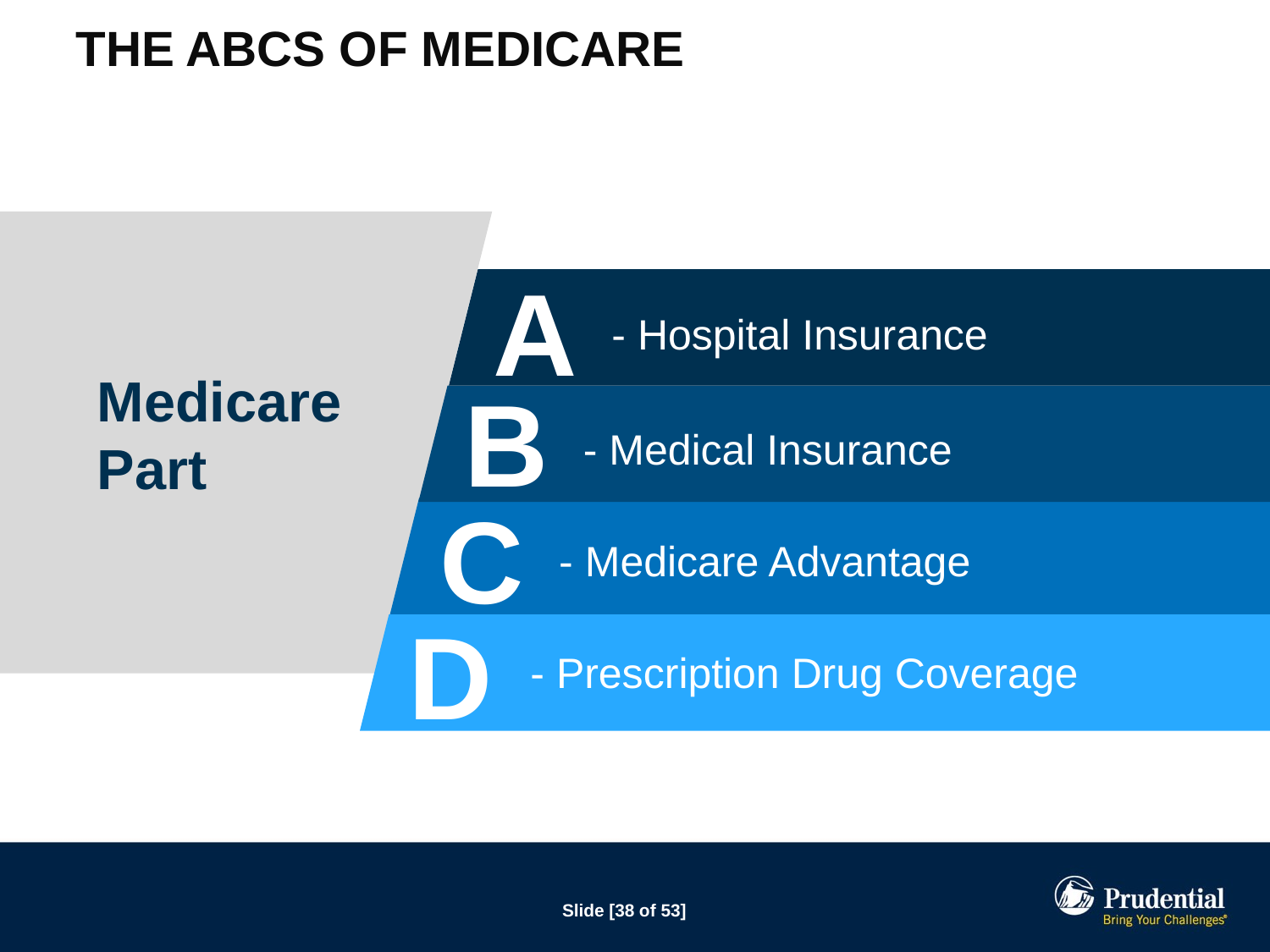

# The ABCs of Medicare

A
- Hospital Insurance

Medicare Part
B
- Medical Insurance

C
- Medicare Advantage

D
- Prescription Drug Coverage